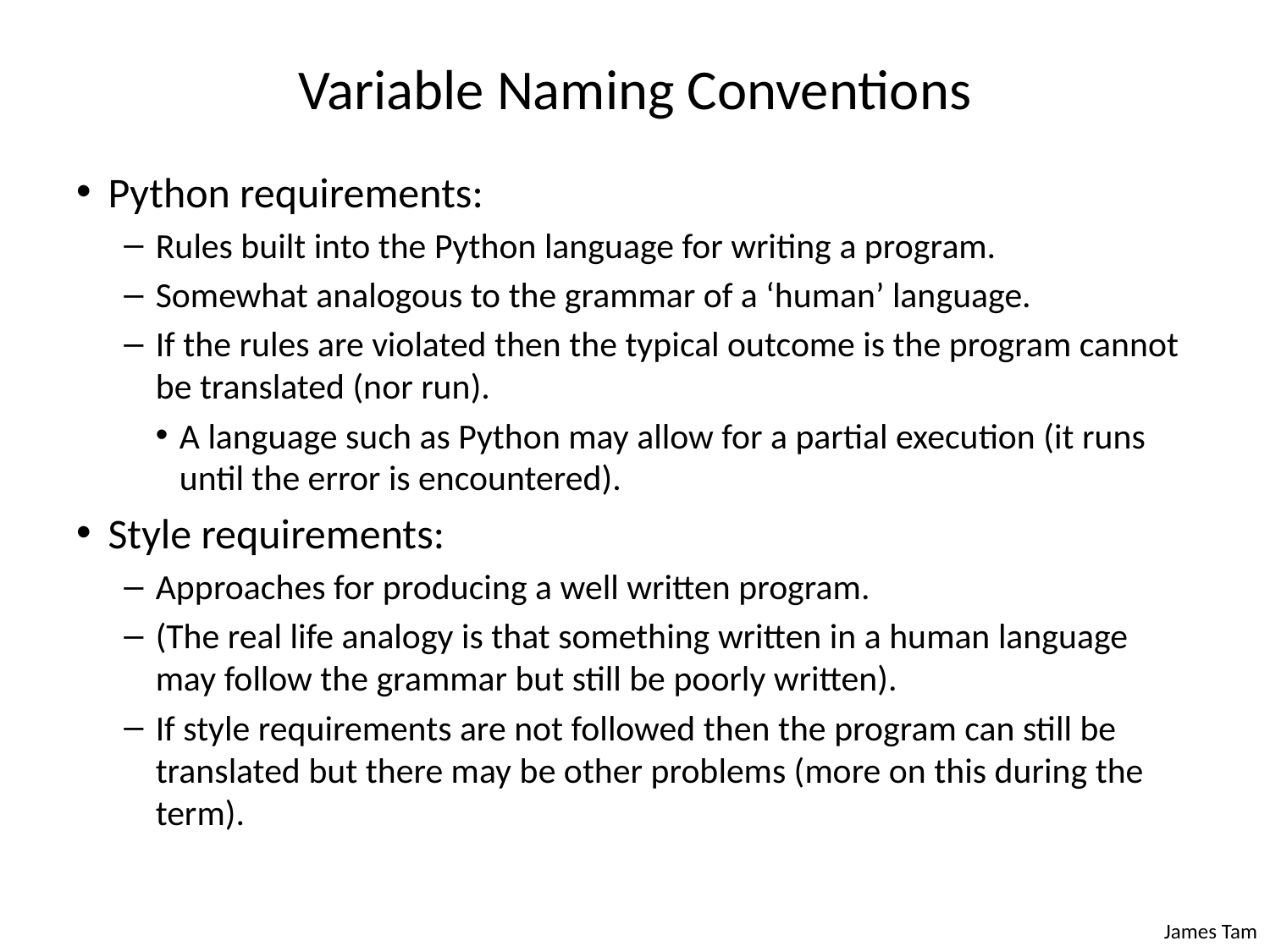

# Variable Naming Conventions
Python requirements:
Rules built into the Python language for writing a program.
Somewhat analogous to the grammar of a ‘human’ language.
If the rules are violated then the typical outcome is the program cannot be translated (nor run).
A language such as Python may allow for a partial execution (it runs until the error is encountered).
Style requirements:
Approaches for producing a well written program.
(The real life analogy is that something written in a human language may follow the grammar but still be poorly written).
If style requirements are not followed then the program can still be translated but there may be other problems (more on this during the term).